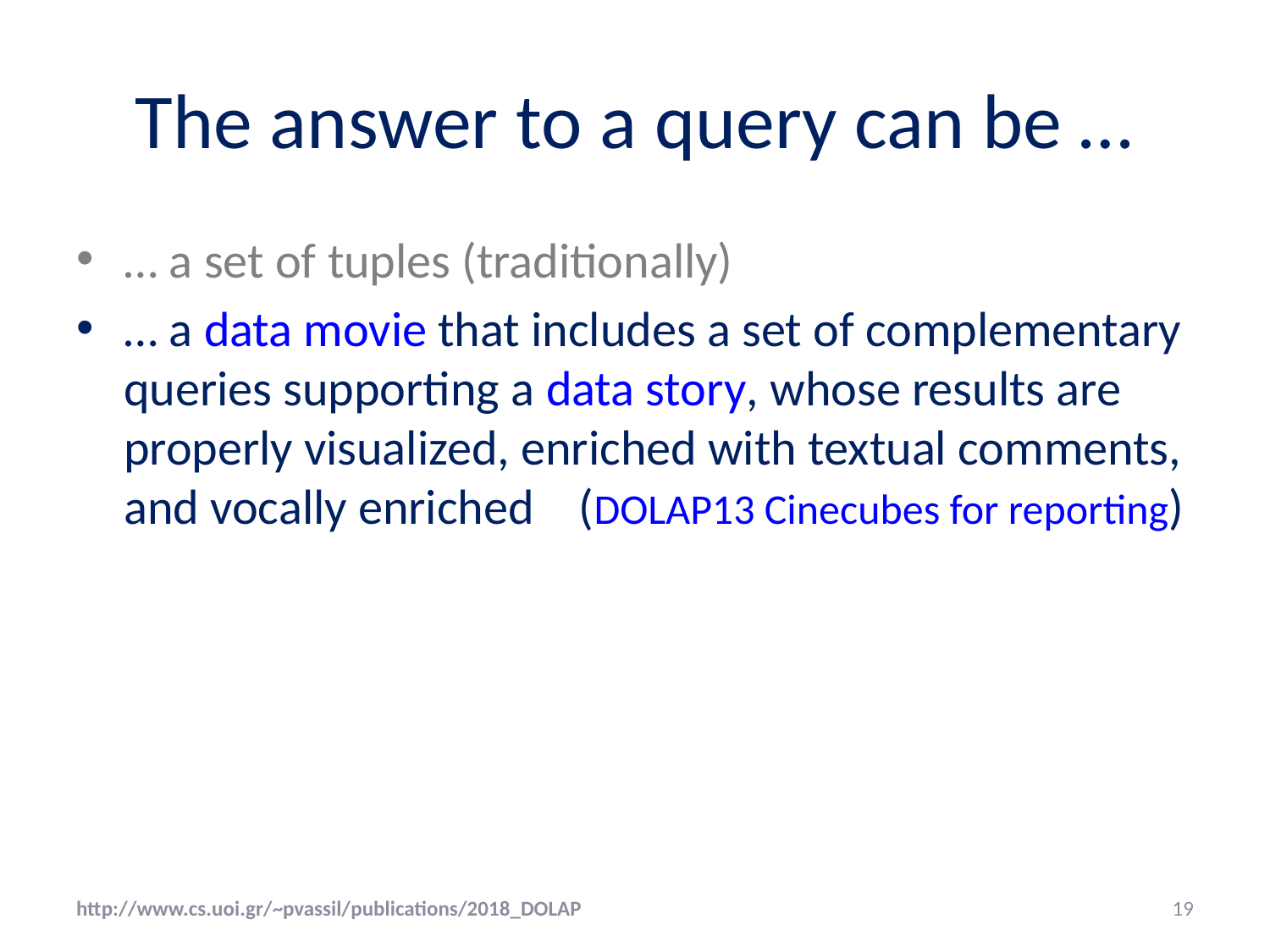

# The answer to a query can be …
… a set of tuples (traditionally)
… a data movie that includes a set of complementary queries supporting a data story, whose results are properly visualized, enriched with textual comments, and vocally enriched    (DOLAP13 Cinecubes for reporting)

http://www.cs.uoi.gr/~pvassil/publications/2018_DOLAP
19